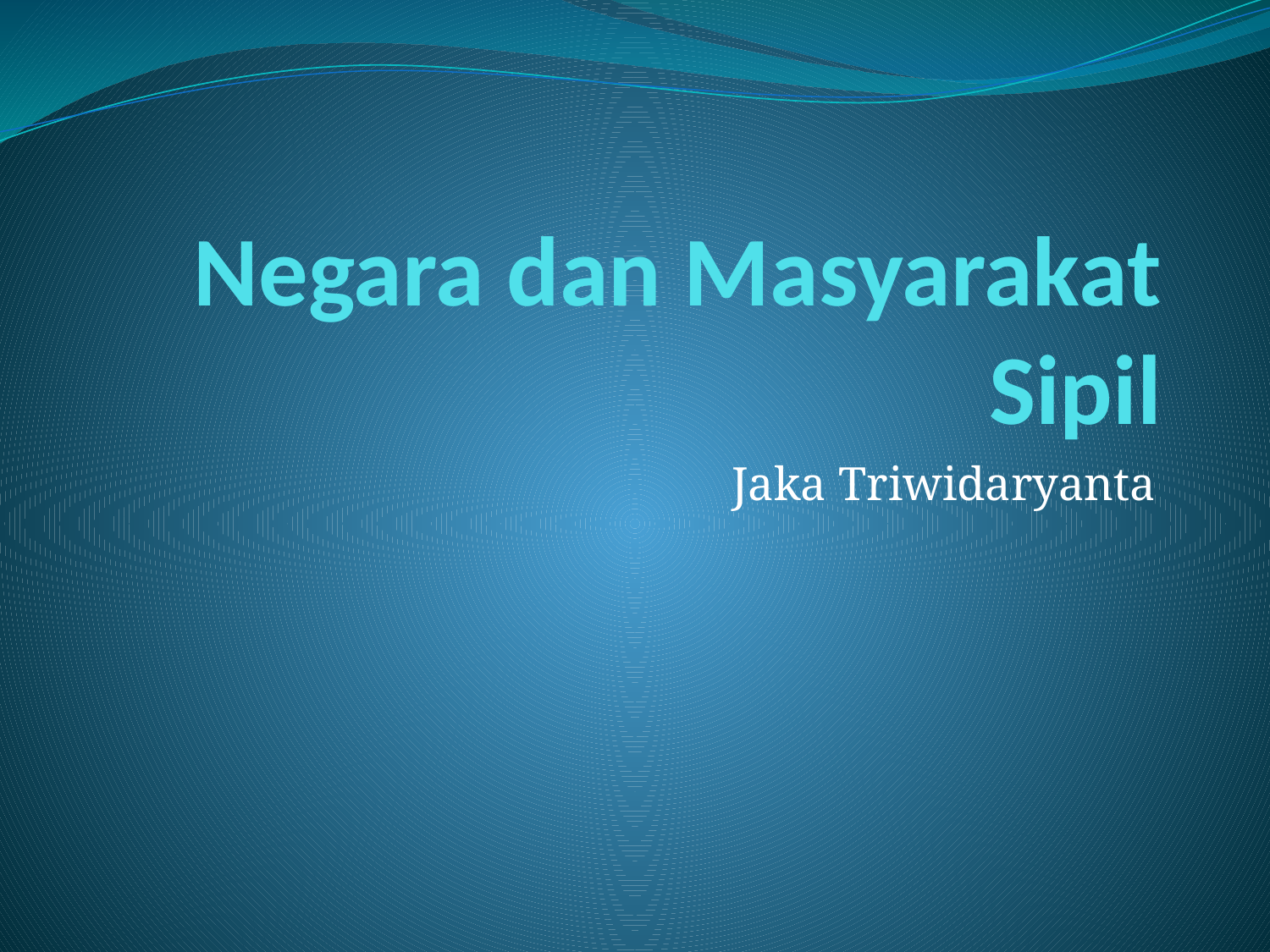

# Negara dan Masyarakat Sipil
Jaka Triwidaryanta